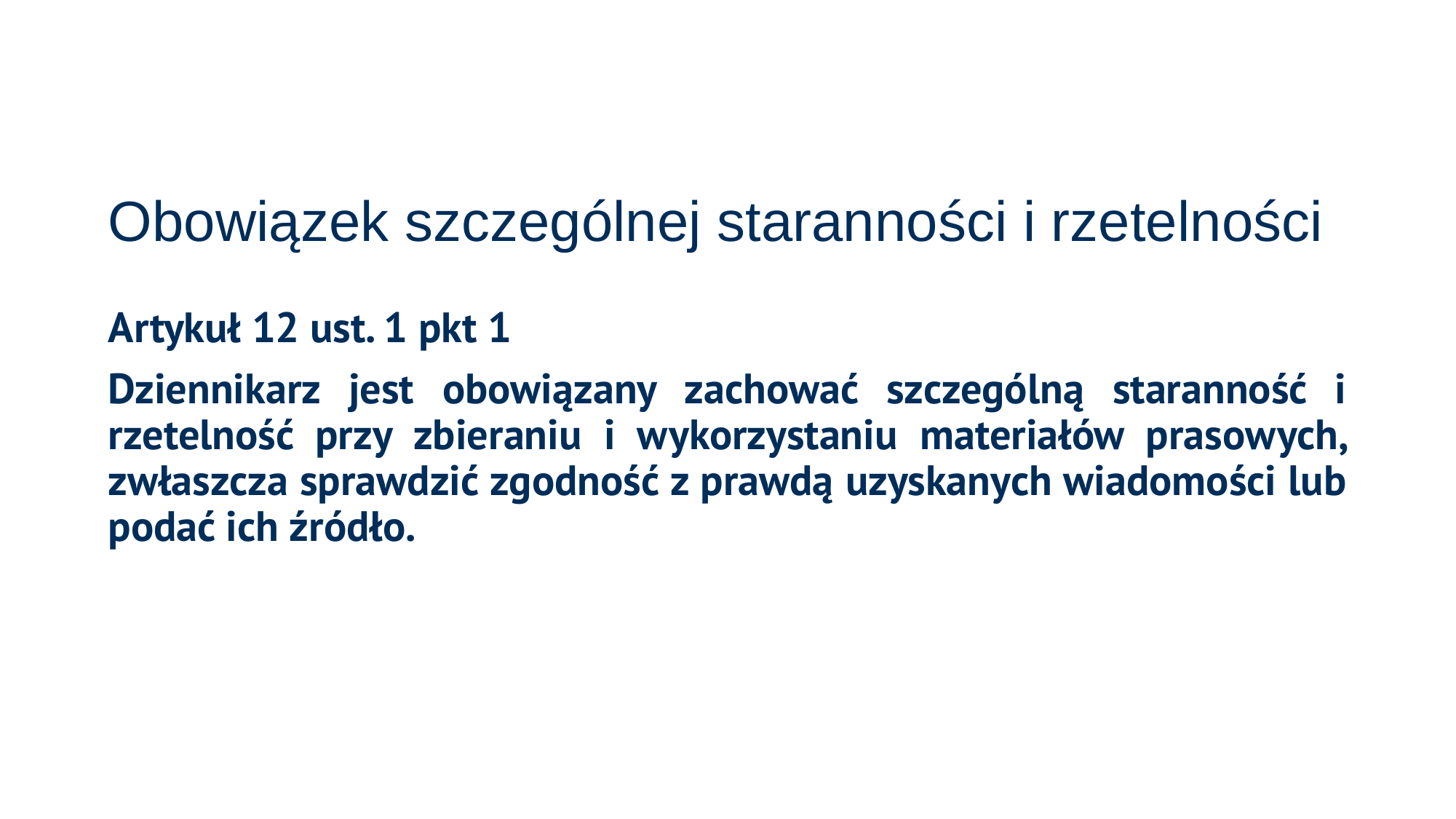

# Obowiązek szczególnej staranności i rzetelności
Artykuł 12 ust. 1 pkt 1
Dziennikarz jest obowiązany zachować szczególną staranność i rzetelność przy zbieraniu i wykorzystaniu materiałów prasowych, zwłaszcza sprawdzić zgodność z prawdą uzyskanych wiadomości lub podać ich źródło.